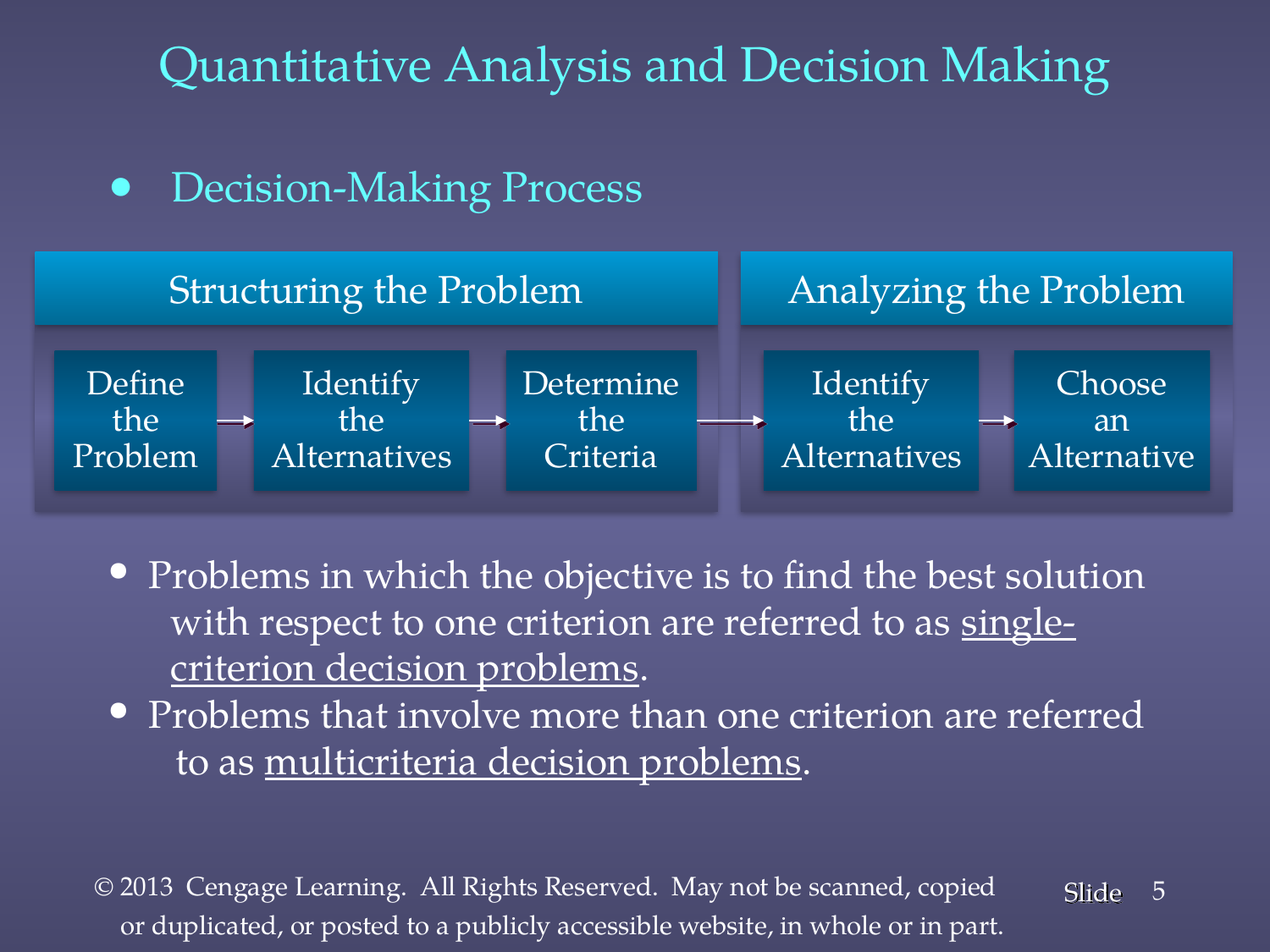

Quantitative Analysis and Decision Making
Decision-Making Process
Structuring the Problem
Analyzing the Problem

Define
the
Problem
Identify
the
Alternatives
Determine
the
Criteria
Identify
the
Alternatives
Choose
an
Alternative
  Problems in which the objective is to find the best solution
           with respect to one criterion are referred to as single-
           criterion decision problems.
  Problems that involve more than one criterion are referred
     to as multicriteria decision problems.